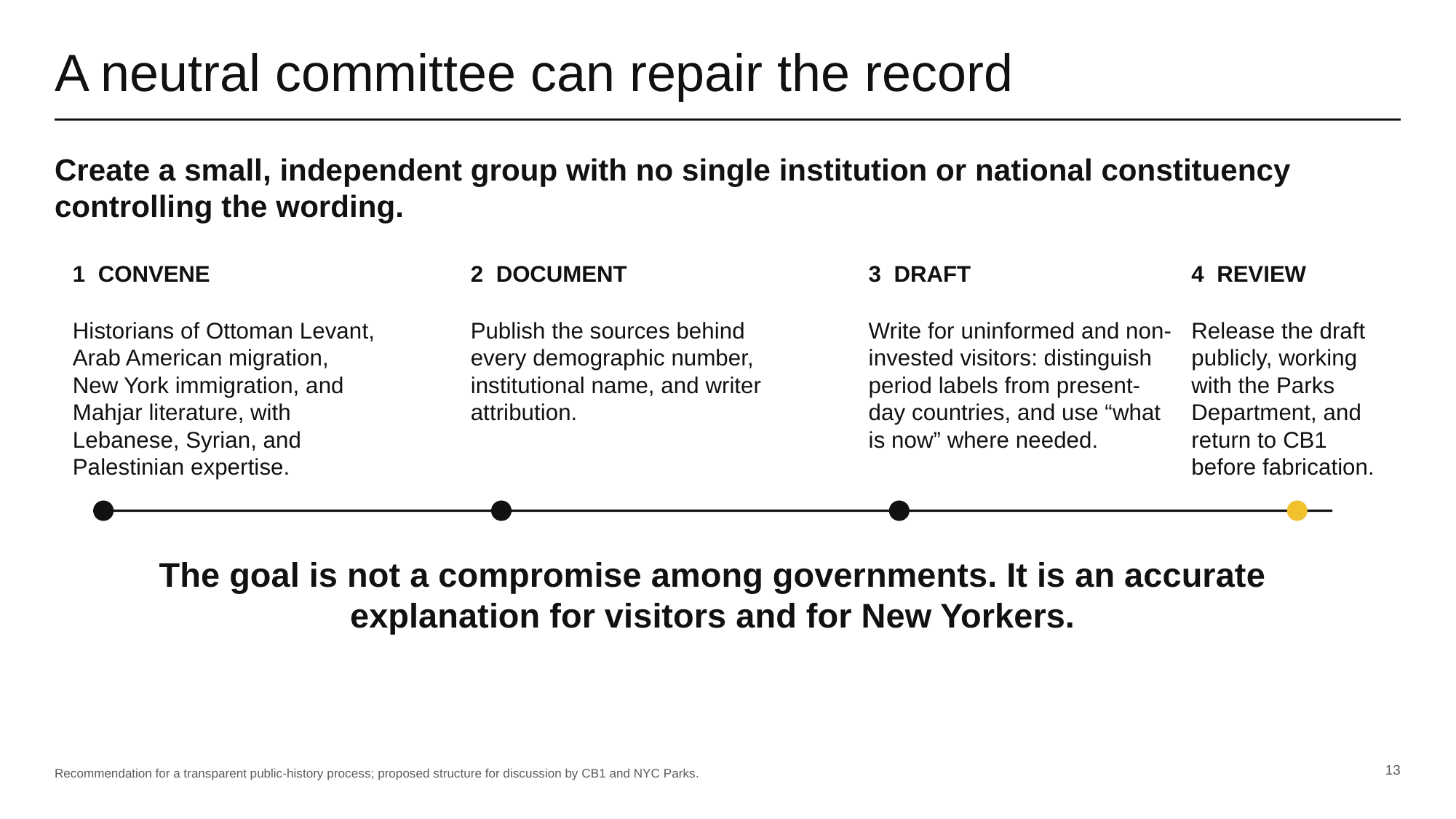

A neutral committee can repair the record

Create a small, independent group with no single institution or national constituency controlling the wording.
1  CONVENE
2  DOCUMENT
3  DRAFT
4  REVIEW
Historians of Ottoman Levant, Arab American migration, New York immigration, and Mahjar literature, with Lebanese, Syrian, and Palestinian expertise.
Publish the sources behind every demographic number, institutional name, and writer attribution.
Write for uninformed and non-invested visitors: distinguish period labels from present-day countries, and use “what is now” where needed.
Release the draft publicly, working with the Parks Department, and return to CB1 before fabrication.

The goal is not a compromise among governments. It is an accurate explanation for visitors and for New Yorkers.
13
Recommendation for a transparent public-history process; proposed structure for discussion by CB1 and NYC Parks.